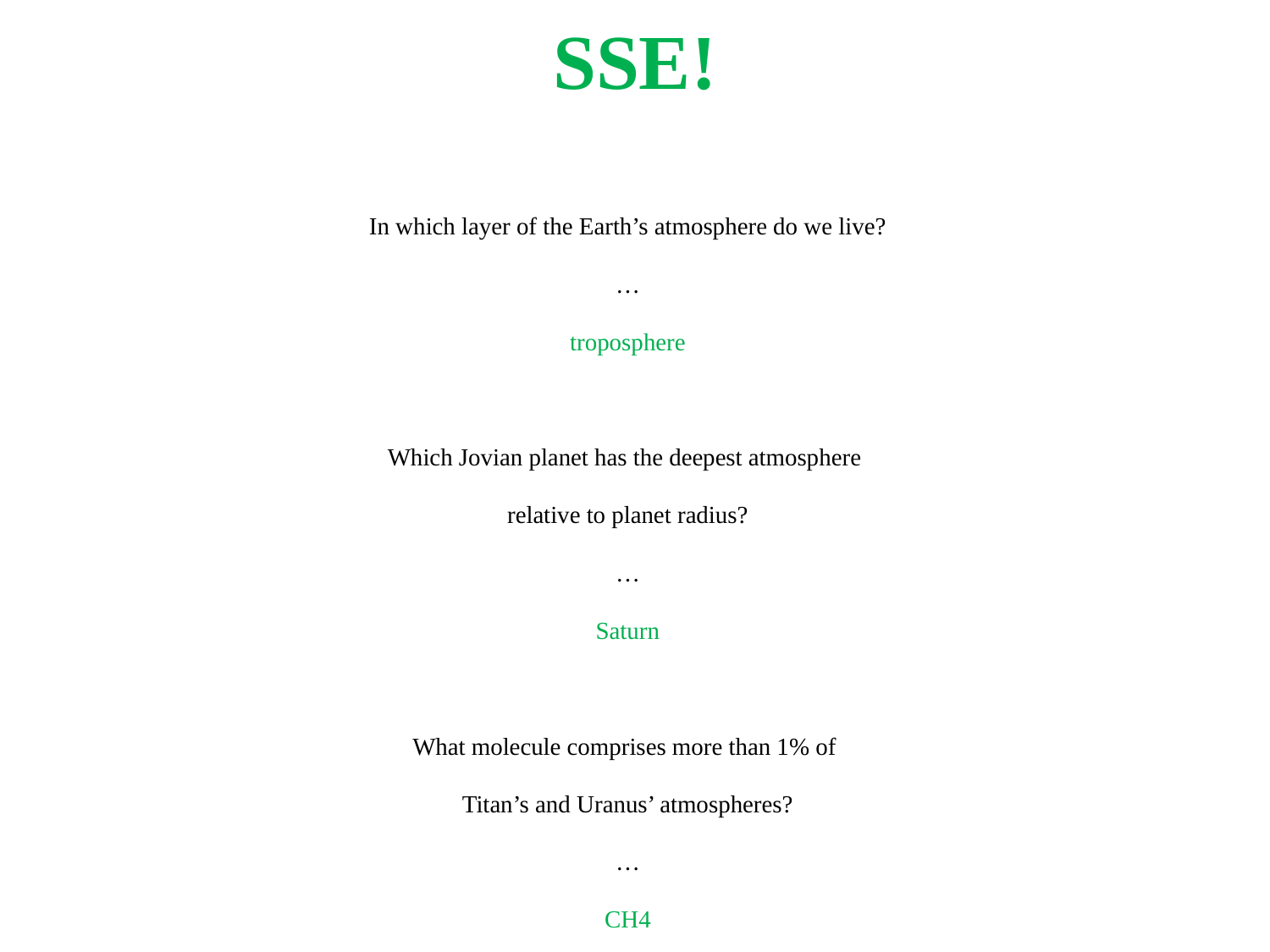

# SSE!
In which layer of the Earth’s atmosphere do we live?
…
troposphere

Which Jovian planet has the deepest atmosphere
relative to planet radius?
…
Saturn

What molecule comprises more than 1% of
Titan’s and Uranus’ atmospheres?
…
CH4